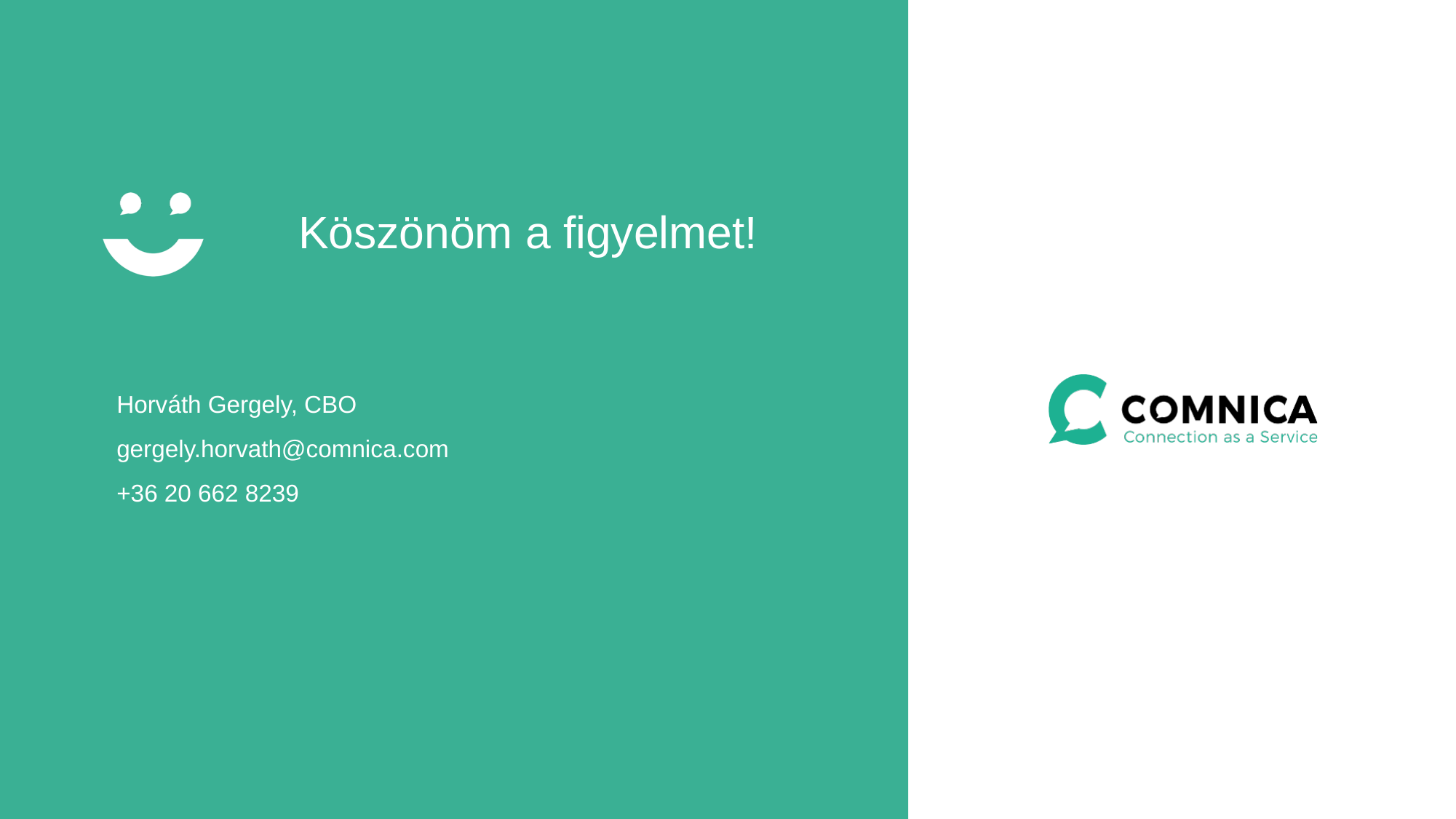

Horváth Gergely, CBO
gergely.horvath@comnica.com
+36 20 662 8239
Köszönöm a figyelmet!